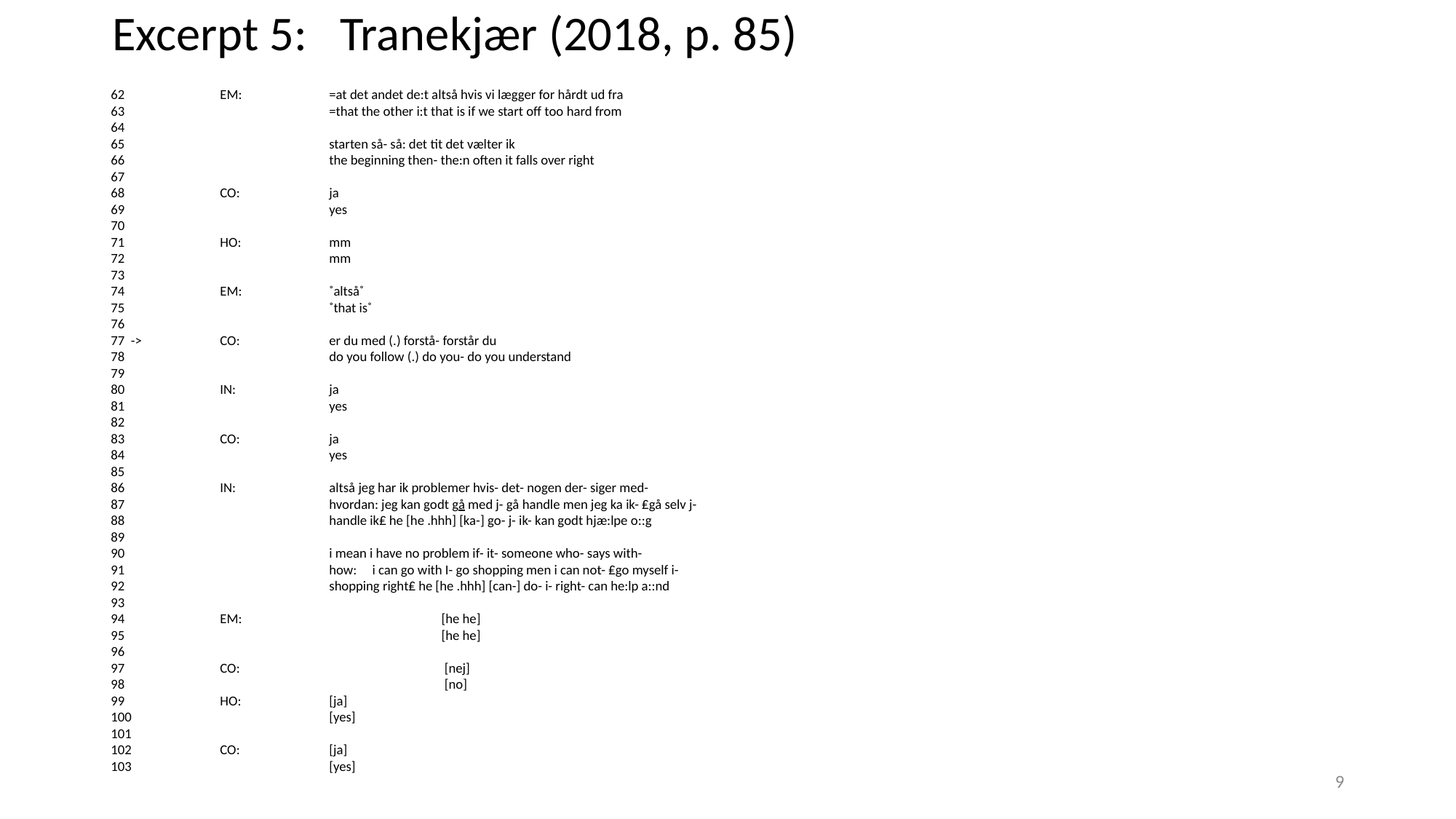

# Excerpt 5:   Tranekjær (2018, p. 85)
62	EM:	=at det andet de:t altså hvis vi lægger for hårdt ud fra
63		=that the other i:t that is if we start off too hard from
64
65		starten så- så: det tit det vælter ik
66		the beginning then- the:n often it falls over right
67
68	CO:	ja
69		yes
70
71	HO:	mm
72		mm
73
74	EM:	˚altså˚
75		˚that is˚
76
77  ->	CO:	er du med (.) forstå- forstår du
78		do you follow (.) do you- do you understand
79
80	IN:	ja
81		yes
82
83	CO:	ja
84		yes
85
86	IN:	altså jeg har ik problemer hvis- det- nogen der- siger med-
87		hvordan: jeg kan godt gå med j- gå handle men jeg ka ik- ₤gå selv j-
88		handle ik₤ he [he .hhh] [ka-] go- j- ik- kan godt hjæ:lpe o::g
89
90		i mean i have no problem if- it- someone who- says with-
91		how:     i can go with I- go shopping men i can not- ₤go myself i-
92		shopping right₤ he [he .hhh] [can-] do- i- right- can he:lp a::nd
93
94	EM:		 [he he]
95			 [he he]
96
97	CO:		  [nej]
98			  [no]
99	HO:	[ja]
100		[yes]
101
102	CO:	[ja]
103		[yes]

9